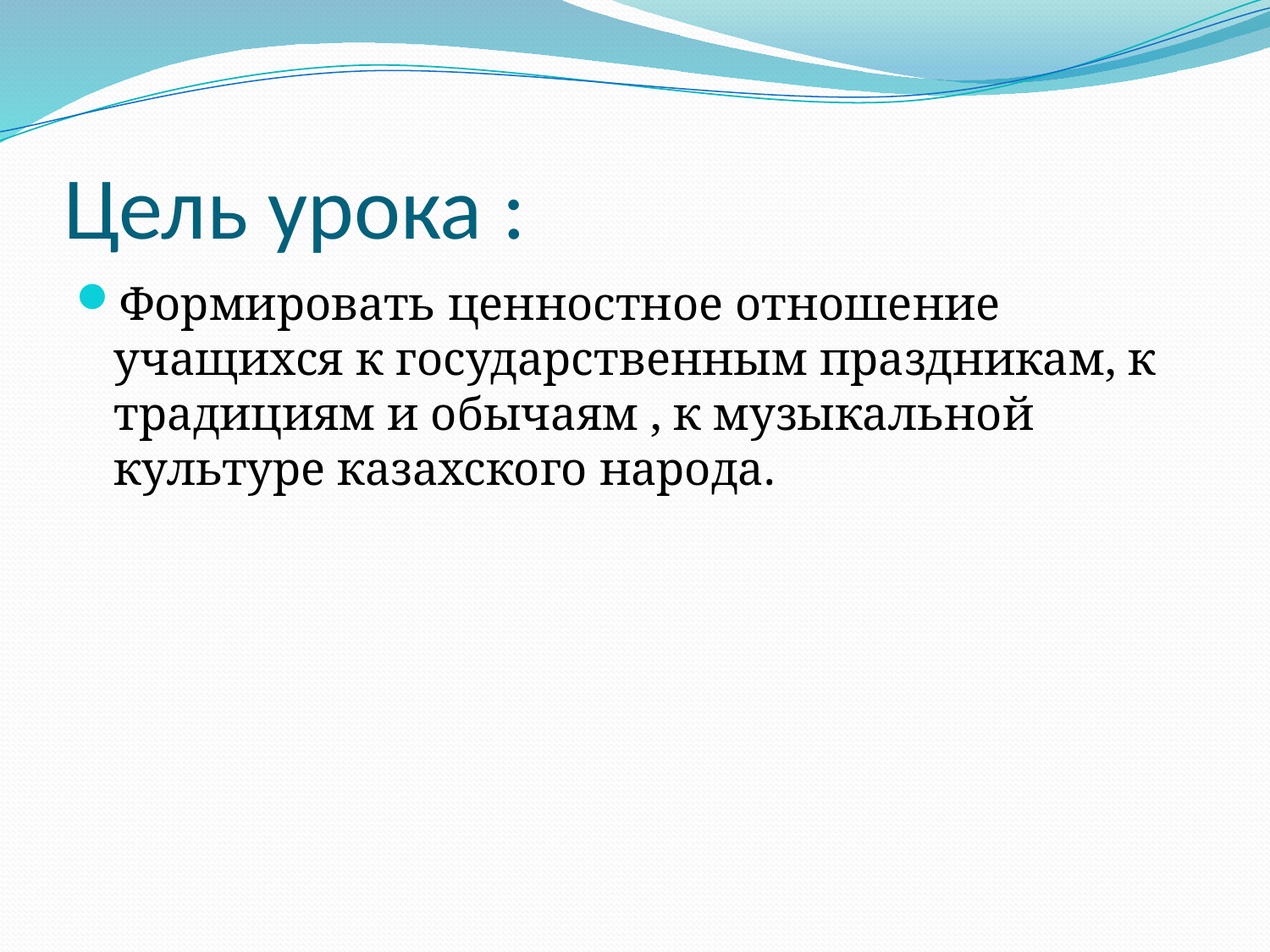

# Цель урока :
Формировать ценностное отношение учащихся к государственным праздникам, к традициям и обычаям , к музыкальной культуре казахского народа.